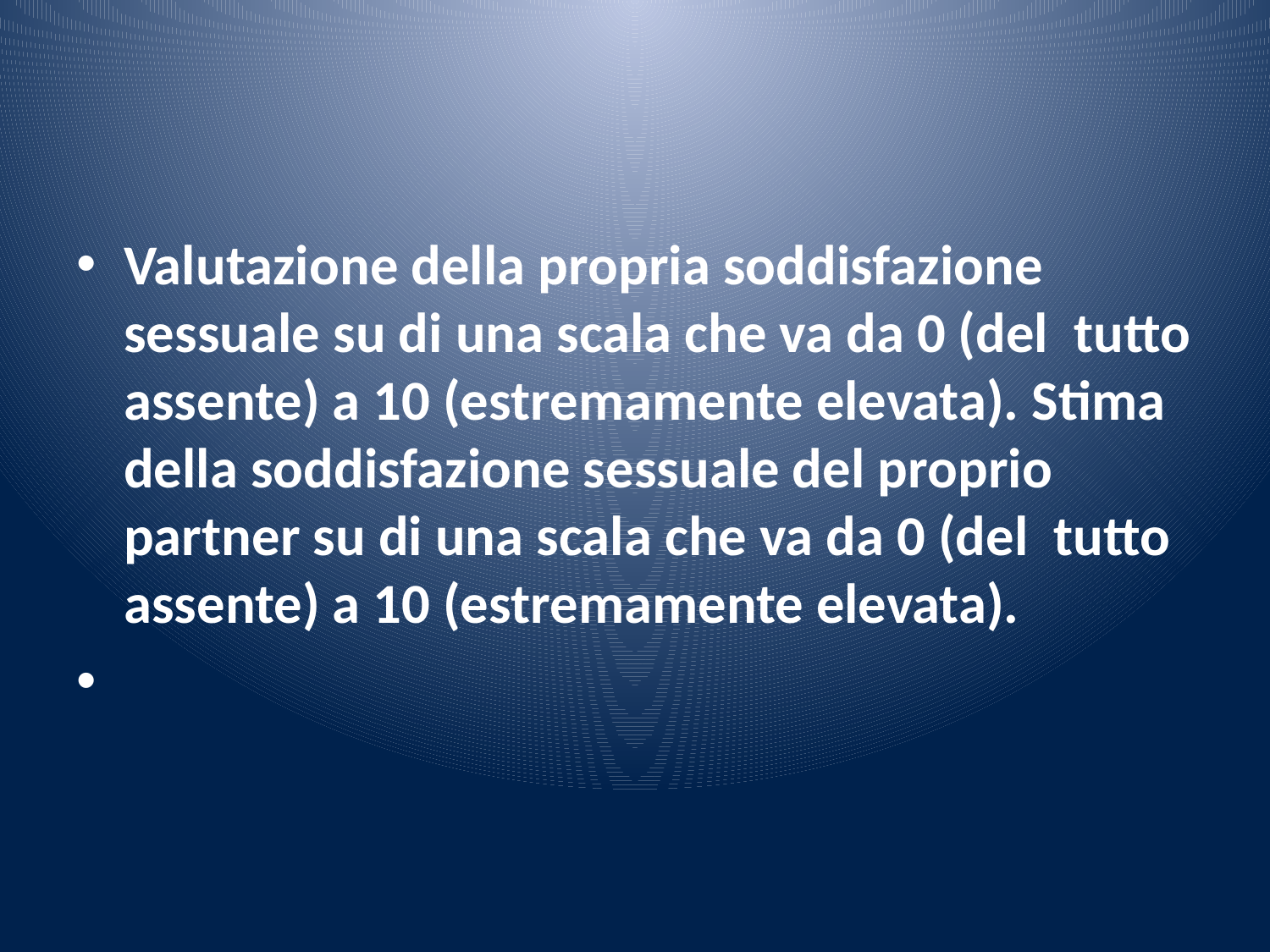

#
Valutazione della propria soddisfazione sessuale su di una scala che va da 0 (del  tutto assente) a 10 (estremamente elevata). Stima della soddisfazione sessuale del proprio partner su di una scala che va da 0 (del  tutto assente) a 10 (estremamente elevata).